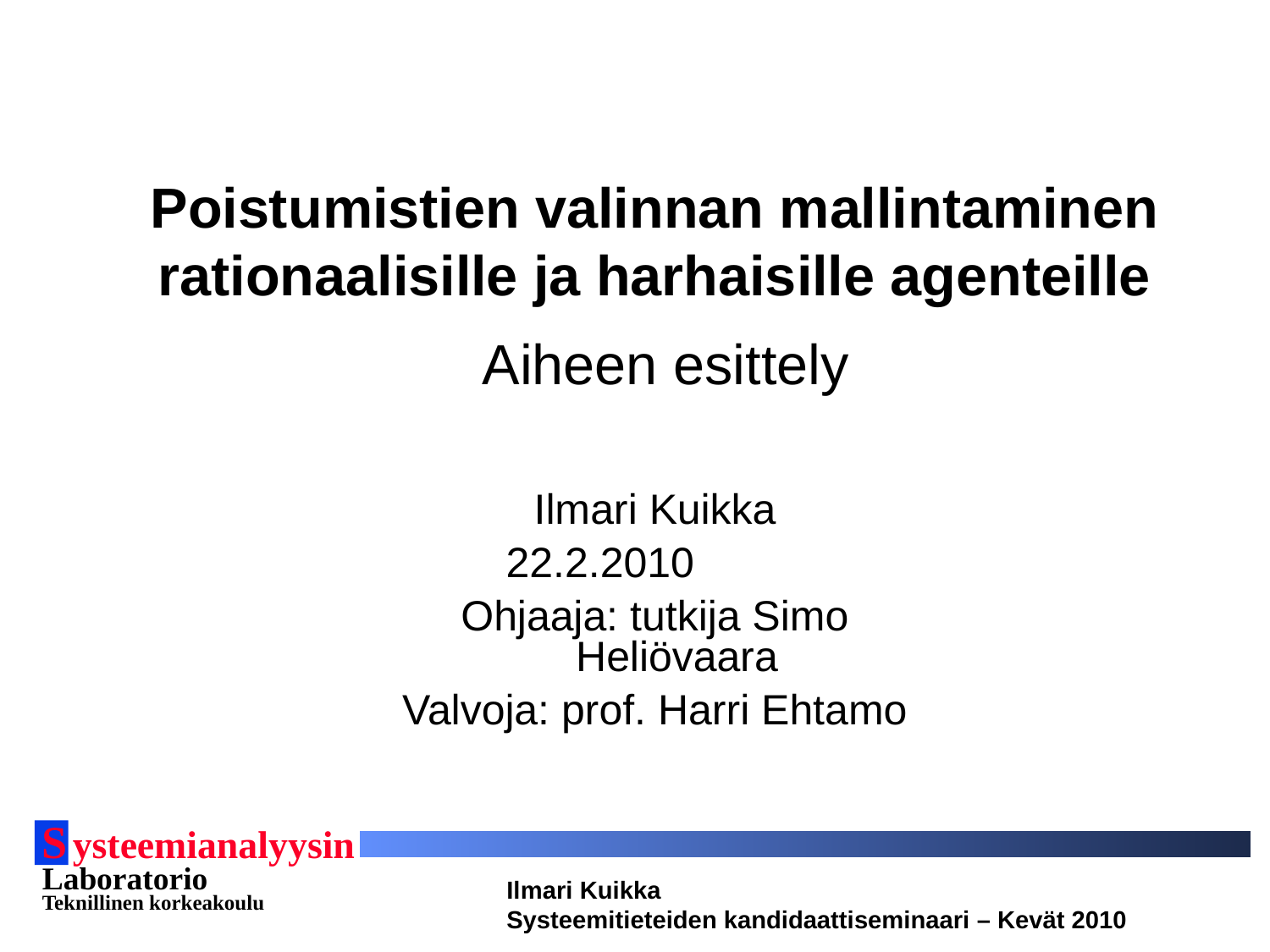

# Poistumistien valinnan mallintaminen rationaalisille ja harhaisille agenteille Aiheen esittely
Ilmari Kuikka
22.2.2010
Ohjaaja: tutkija Simo Heliövaara
Valvoja: prof. Harri Ehtamo